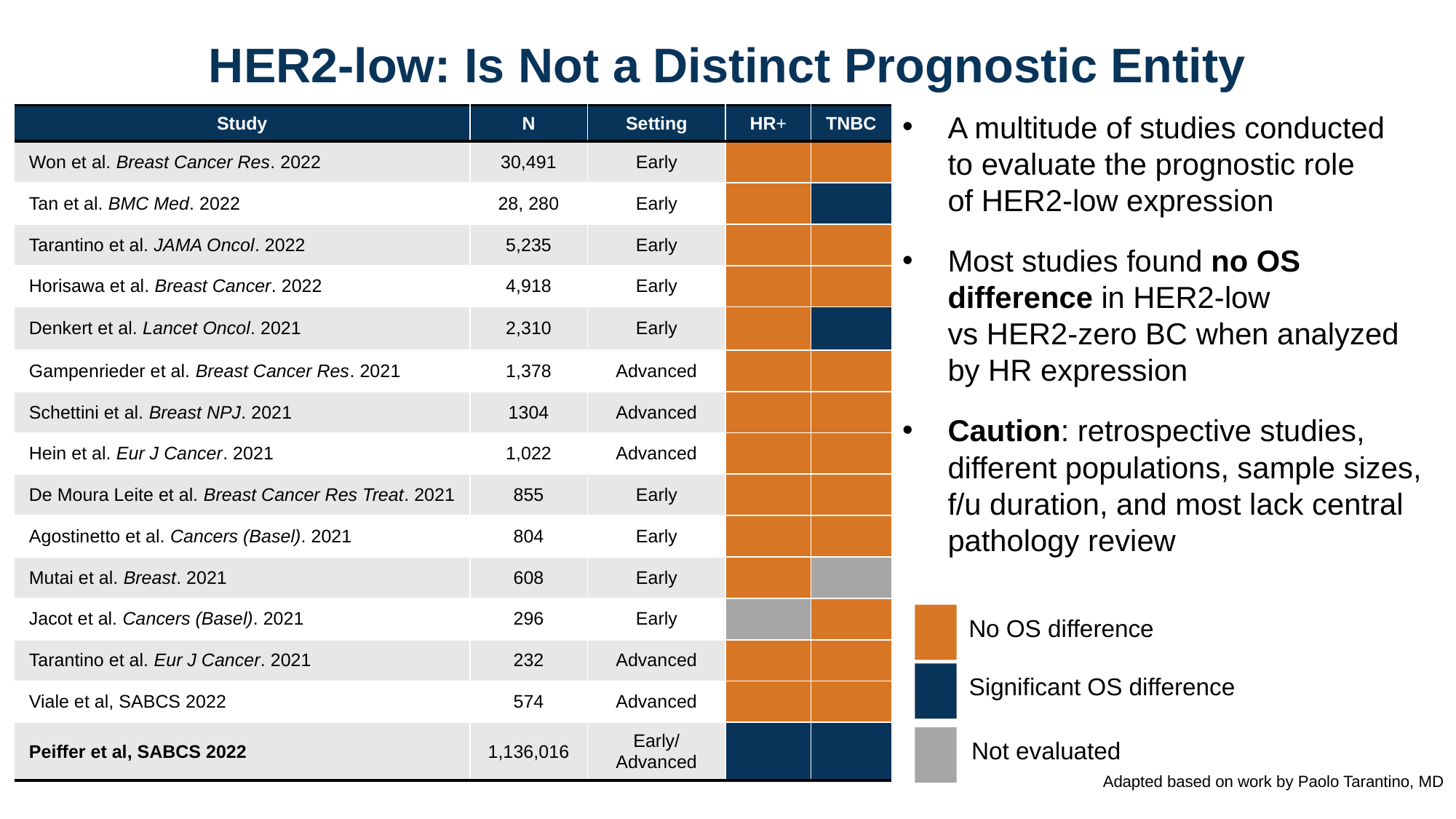

# HER2-low: Is Not a Distinct Prognostic Entity
A multitude of studies conducted
to evaluate the prognostic role
of HER2-low expression
Most studies found no OS difference in HER2-low
vs HER2-zero BC when analyzed
by HR expression
Caution: retrospective studies, different populations, sample sizes, f/u duration, and most lack central pathology review
| Study | N | Setting | HR+ | TNBC |
| --- | --- | --- | --- | --- |
| Won et al. Breast Cancer Res. 2022 | 30,491 | Early |  |  |
| Tan et al. BMC Med. 2022 | 28, 280 | Early |  |  |
| Tarantino et al. JAMA Oncol. 2022 | 5,235 | Early |  |  |
| Horisawa et al. Breast Cancer. 2022 | 4,918 | Early |  |  |
| Denkert et al. Lancet Oncol. 2021 | 2,310 | Early |  |  |
| Gampenrieder et al. Breast Cancer Res. 2021 | 1,378 | Advanced |  |  |
| Schettini et al. Breast NPJ. 2021 | 1304 | Advanced |  |  |
| Hein et al. Eur J Cancer. 2021 | 1,022 | Advanced |  |  |
| De Moura Leite et al. Breast Cancer Res Treat. 2021 | 855 | Early |  |  |
| Agostinetto et al. Cancers (Basel). 2021 | 804 | Early |  |  |
| Mutai et al. Breast. 2021 | 608 | Early |  |  |
| Jacot et al. Cancers (Basel). 2021 | 296 | Early |  |  |
| Tarantino et al. Eur J Cancer. 2021 | 232 | Advanced |  |  |
| Viale et al, SABCS 2022 | 574 | Advanced |  |  |
| Peiffer et al, SABCS 2022 | 1,136,016 | Early/ Advanced |  |  |

No OS difference

Significant OS difference

Not evaluated
Adapted based on work by Paolo Tarantino, MD